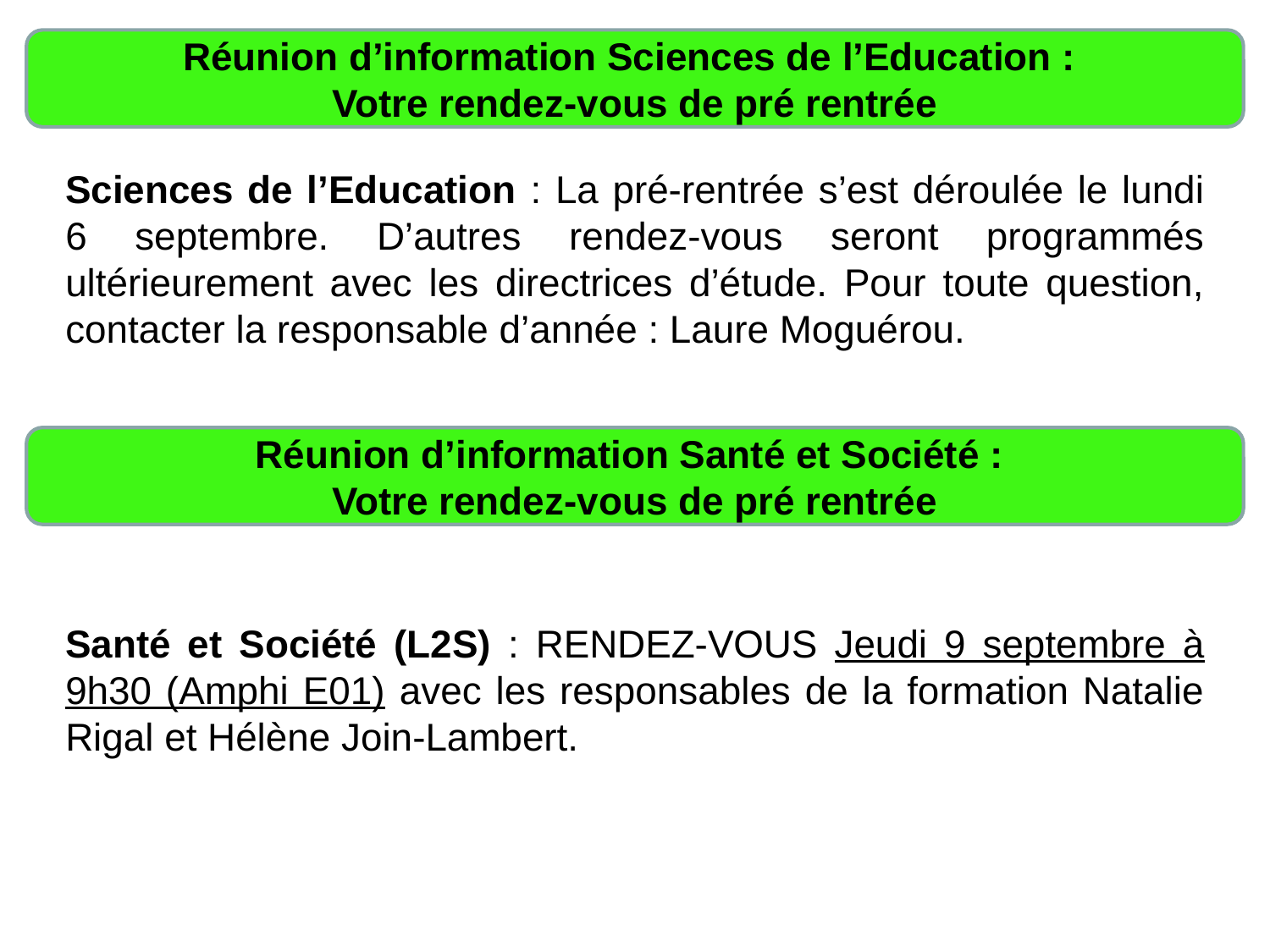

Réunion d’information Sciences de l’Education :
Votre rendez-vous de pré rentrée
Sciences de l’Education : La pré-rentrée s’est déroulée le lundi 6 septembre. D’autres rendez-vous seront programmés ultérieurement avec les directrices d’étude. Pour toute question, contacter la responsable d’année : Laure Moguérou.
Réunion d’information Santé et Société :
Votre rendez-vous de pré rentrée
Santé et Société (L2S) : RENDEZ-VOUS Jeudi 9 septembre à 9h30 (Amphi E01) avec les responsables de la formation Natalie Rigal et Hélène Join-Lambert.